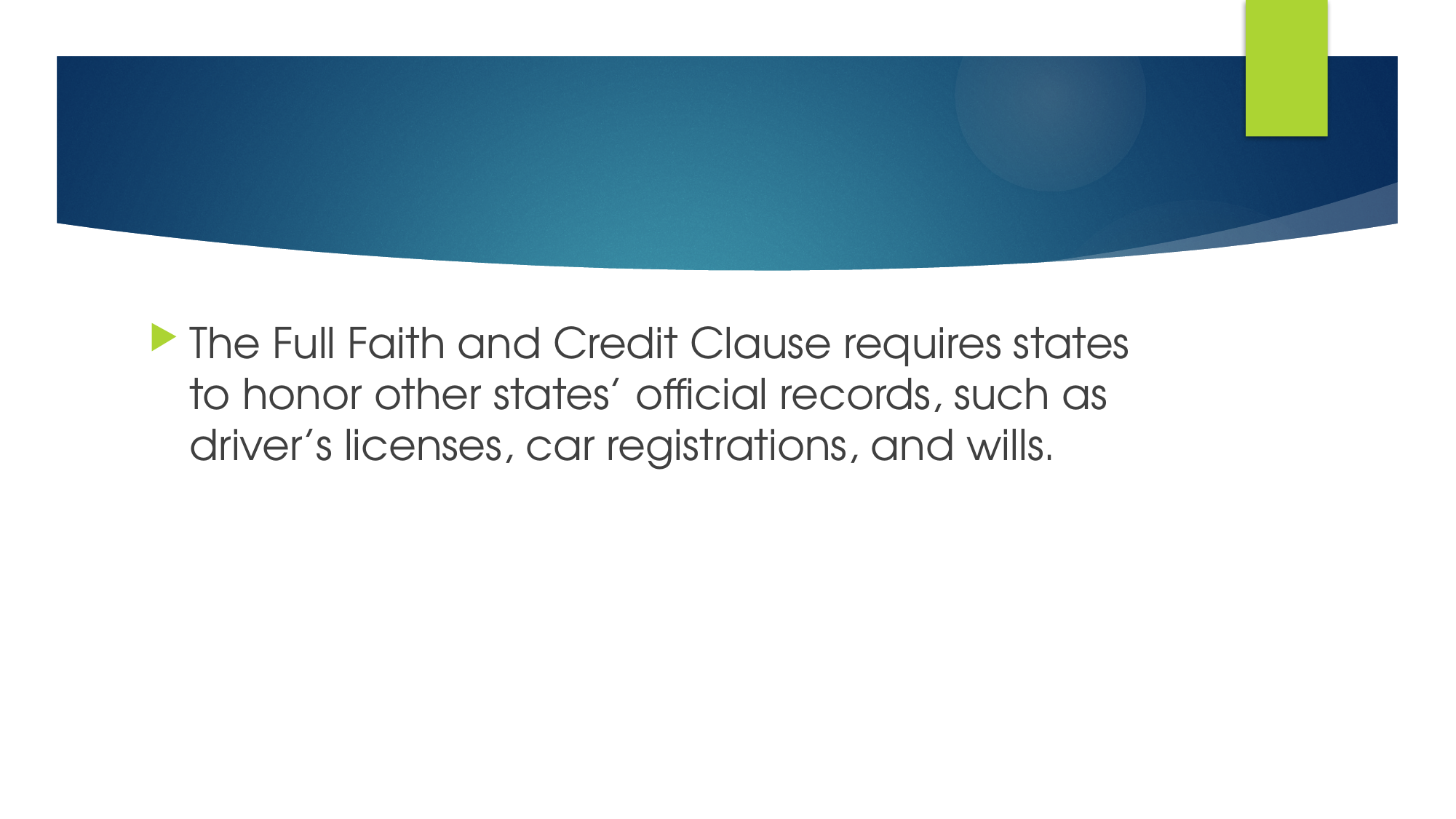

#
The Full Faith and Credit Clause requires states to honor other states’ official records, such as driver’s licenses, car registrations, and wills.